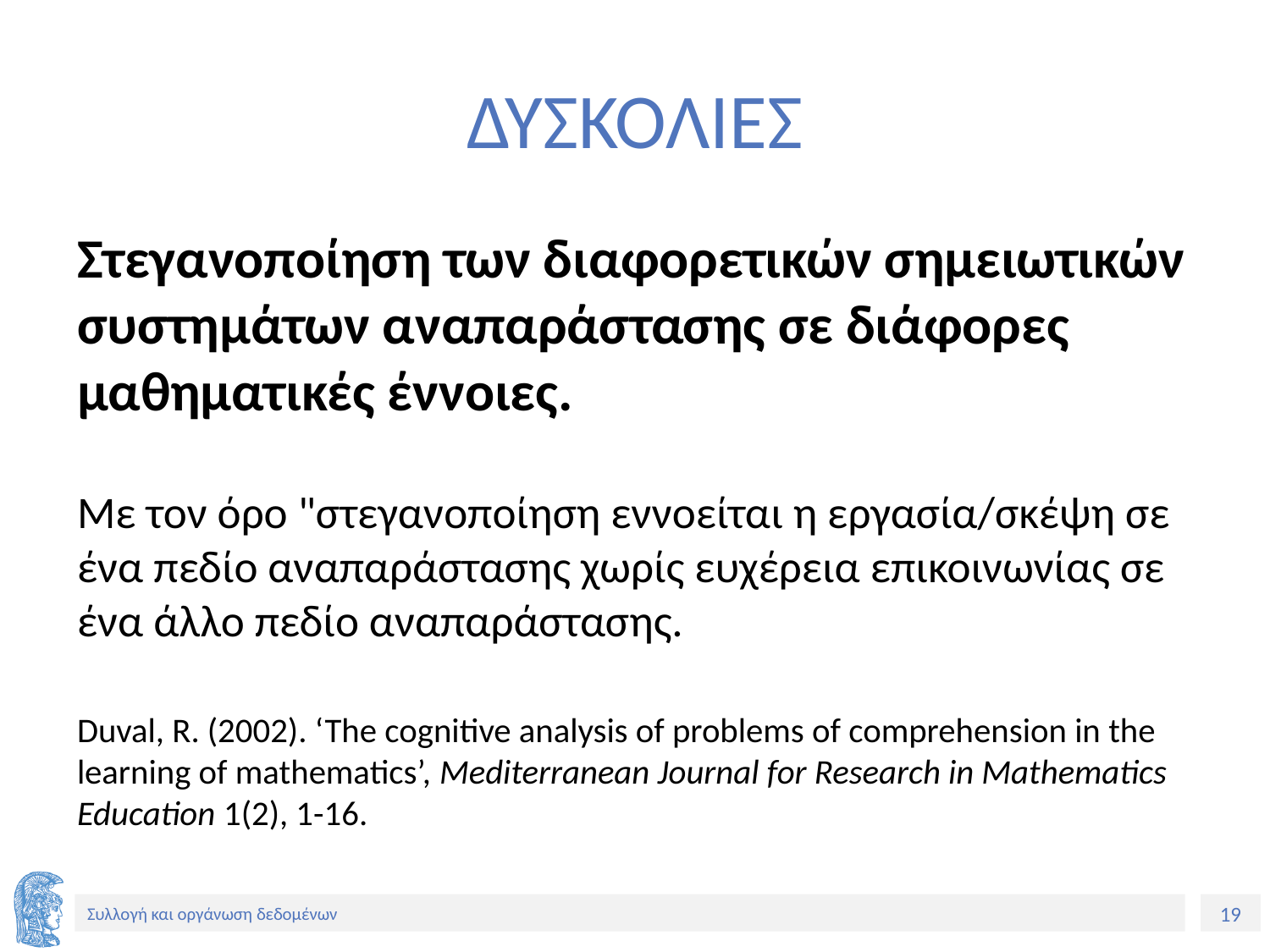

# ΔΥΣΚΟΛΙΕΣ
Στεγανοποίηση των διαφορετικών σημειωτικών συστημάτων αναπαράστασης σε διάφορες μαθηματικές έννοιες.
Με τον όρο "στεγανοποίηση εννοείται η εργασία/σκέψη σε ένα πεδίο αναπαράστασης χωρίς ευχέρεια επικοινωνίας σε ένα άλλο πεδίο αναπαράστασης.
Duval, R. (2002). ‘The cognitive analysis of problems of comprehension in the learning of mathematics’, Mediterranean Journal for Research in Mathematics Education 1(2), 1-16.